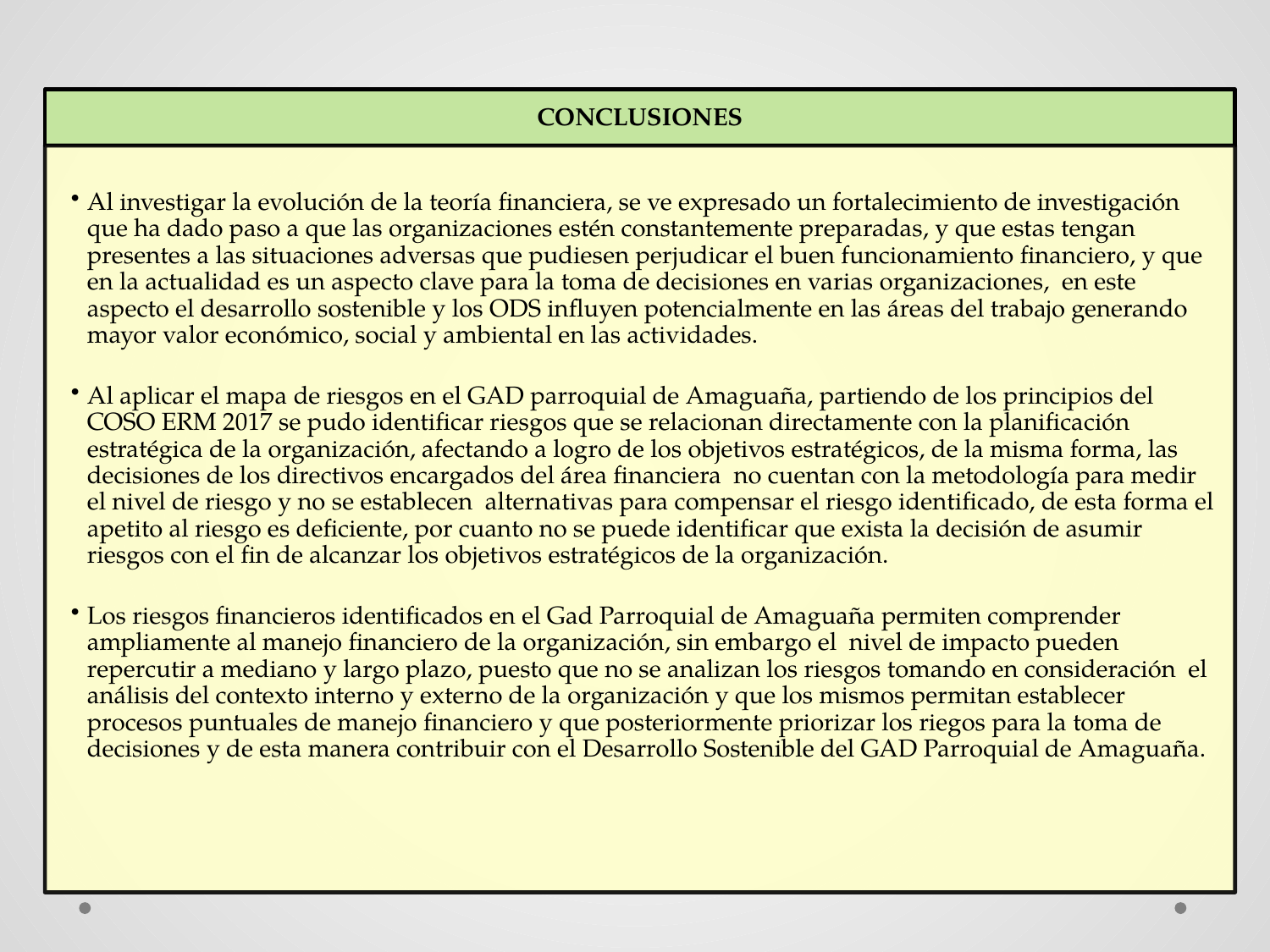

CONCLUSIONES

Al investigar la evolución de la teoría financiera, se ve expresado un fortalecimiento de investigación que ha dado paso a que las organizaciones estén constantemente preparadas, y que estas tengan presentes a las situaciones adversas que pudiesen perjudicar el buen funcionamiento financiero, y que en la actualidad es un aspecto clave para la toma de decisiones en varias organizaciones,  en este aspecto el desarrollo sostenible y los ODS influyen potencialmente en las áreas del trabajo generando mayor valor económico, social y ambiental en las actividades.

Al aplicar el mapa de riesgos en el GAD parroquial de Amaguaña, partiendo de los principios del COSO ERM 2017 se pudo identificar riesgos que se relacionan directamente con la planificación estratégica de la organización, afectando a logro de los objetivos estratégicos, de la misma forma, las decisiones de los directivos encargados del área financiera  no cuentan con la metodología para medir el nivel de riesgo y no se establecen  alternativas para compensar el riesgo identificado, de esta forma el apetito al riesgo es deficiente, por cuanto no se puede identificar que exista la decisión de asumir riesgos con el fin de alcanzar los objetivos estratégicos de la organización.

Los riesgos financieros identificados en el Gad Parroquial de Amaguaña permiten comprender ampliamente al manejo financiero de la organización, sin embargo el  nivel de impacto pueden repercutir a mediano y largo plazo, puesto que no se analizan los riesgos tomando en consideración  el análisis del contexto interno y externo de la organización y que los mismos permitan establecer procesos puntuales de manejo financiero y que posteriormente priorizar los riegos para la toma de decisiones y de esta manera contribuir con el Desarrollo Sostenible del GAD Parroquial de Amaguaña.